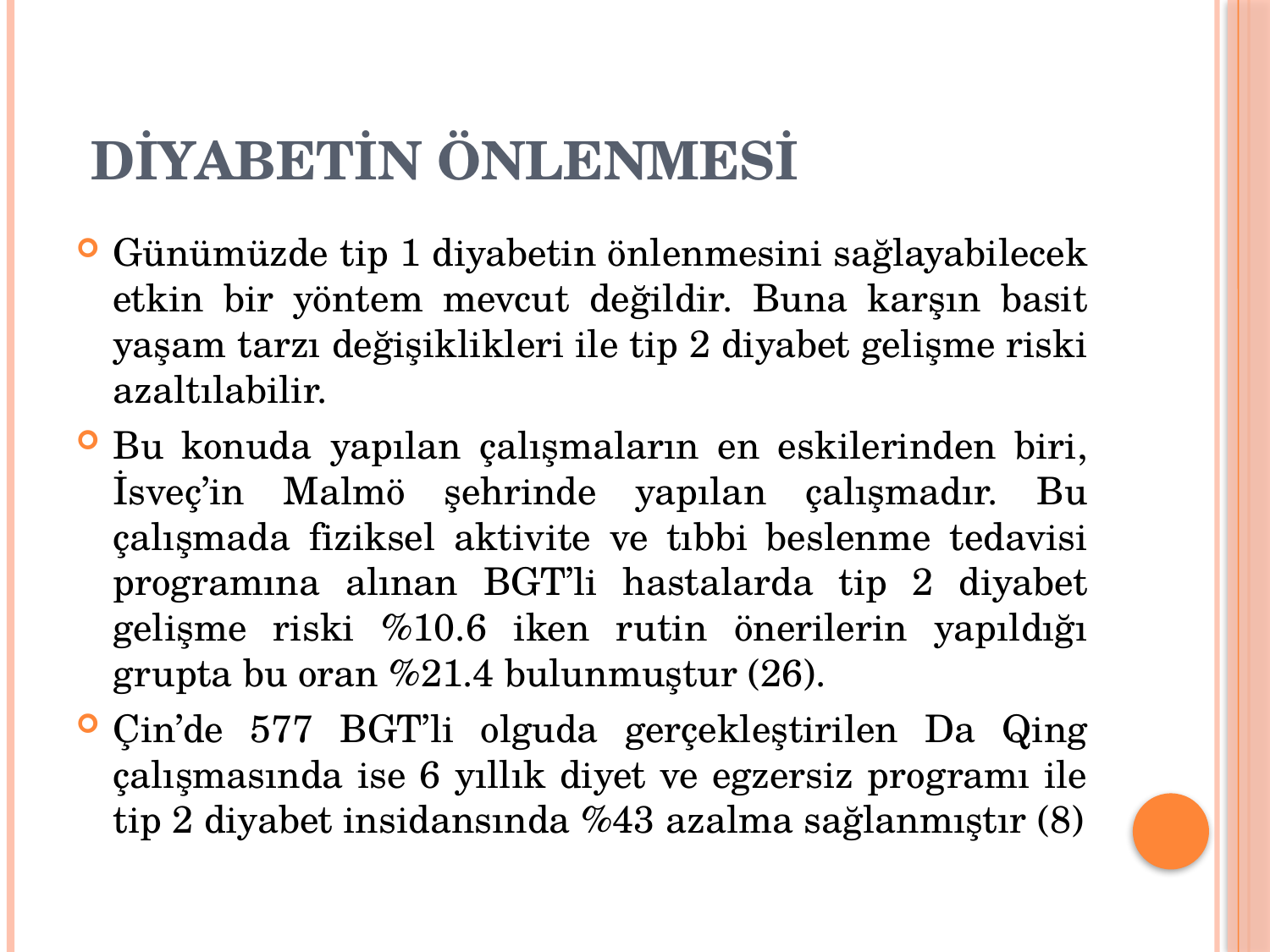

# Diyabetin Önlenmesi
Günümüzde tip 1 diyabetin önlenmesini sağlayabilecek etkin bir yöntem mevcut değildir. Buna karşın basit yaşam tarzı değişiklikleri ile tip 2 diyabet gelişme riski azaltılabilir.
Bu konuda yapılan çalışmaların en eskilerinden biri, İsveç’in Malmö şehrinde yapılan çalışmadır. Bu çalışmada fiziksel aktivite ve tıbbi beslenme tedavisi programına alınan BGT’li hastalarda tip 2 diyabet gelişme riski %10.6 iken rutin önerilerin yapıldığı grupta bu oran %21.4 bulunmuştur (26).
Çin’de 577 BGT’li olguda gerçekleştirilen Da Qing çalışmasında ise 6 yıllık diyet ve egzersiz programı ile tip 2 diyabet insidansında %43 azalma sağlanmıştır (8)